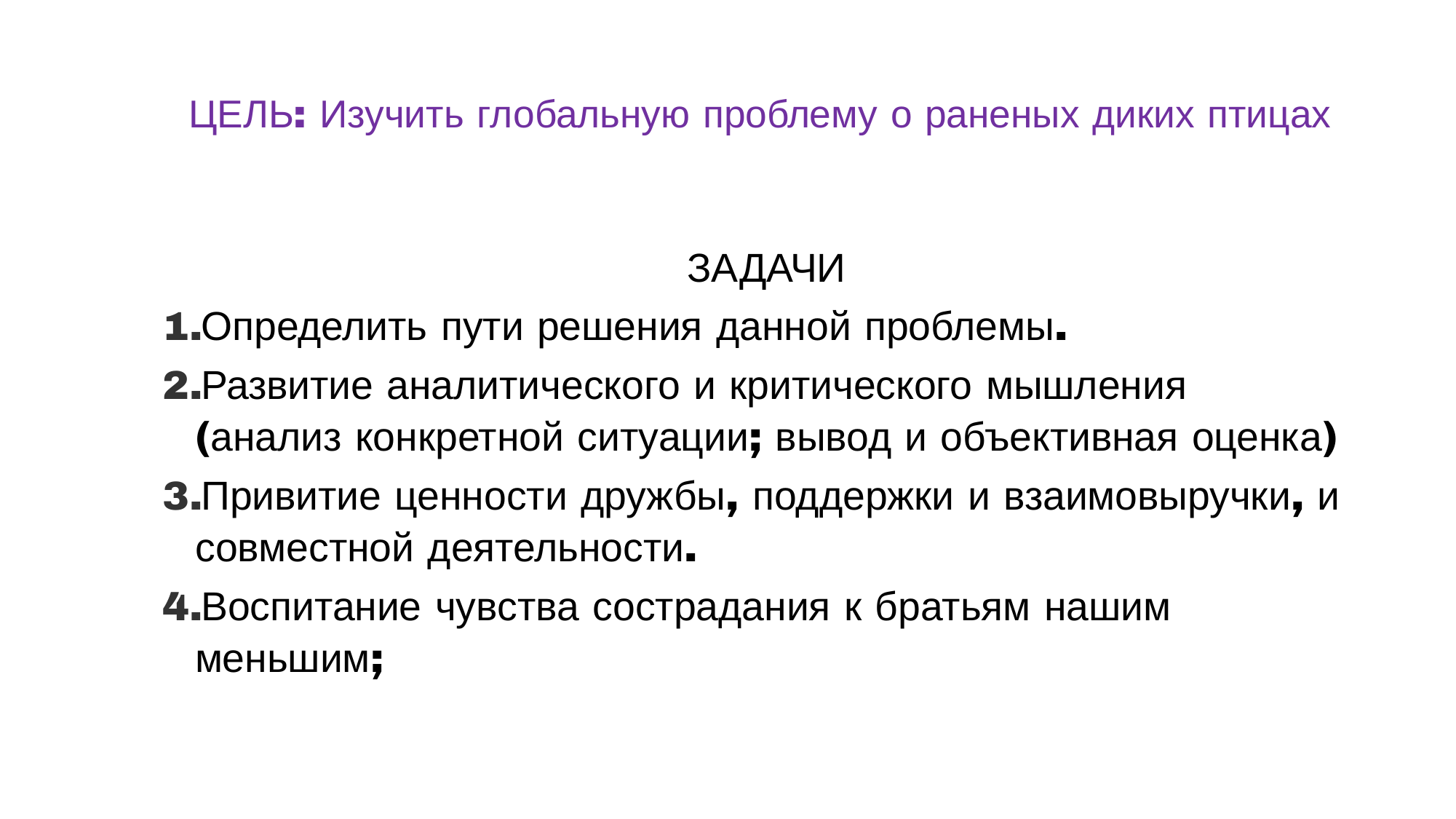

# ЦЕЛЬ: Изучить глобальную проблему о раненых диких птицах
ЗАДАЧИ
Определить пути решения данной проблемы.
Развитие аналитического и критического мышления (анализ конкретной ситуации; вывод и объективная оценка)
Привитие ценности дружбы, поддержки и взаимовыручки, и совместной деятельности.
Воспитание чувства сострадания к братьям нашим меньшим;